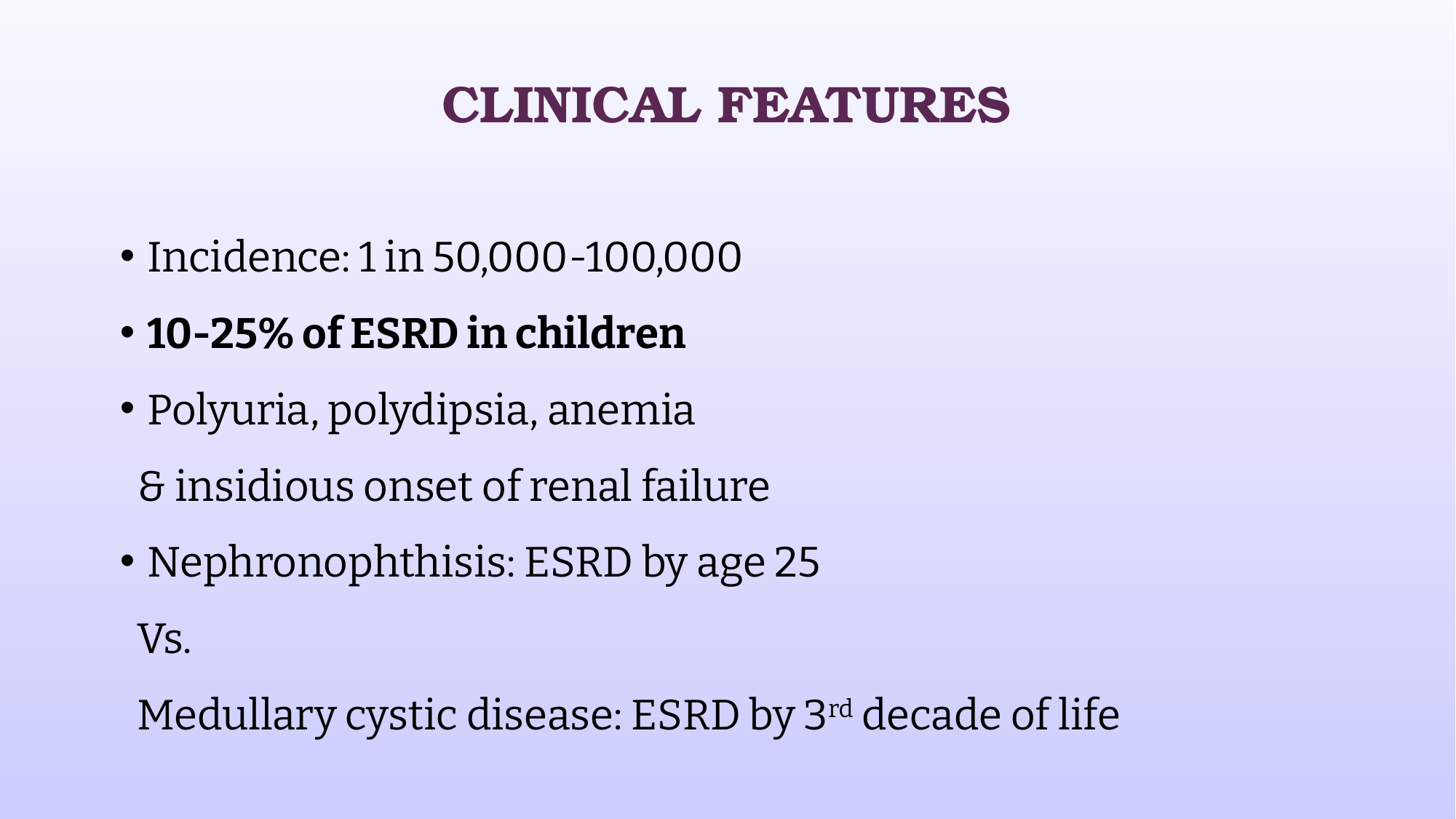

# Clinical features
Incidence: 1 in 50,000-100,000
10-25% of ESRD in children
Polyuria, polydipsia, anemia
  & insidious onset of renal failure
Nephronophthisis: ESRD by age 25
  Vs.
  Medullary cystic disease: ESRD by 3rd decade of life